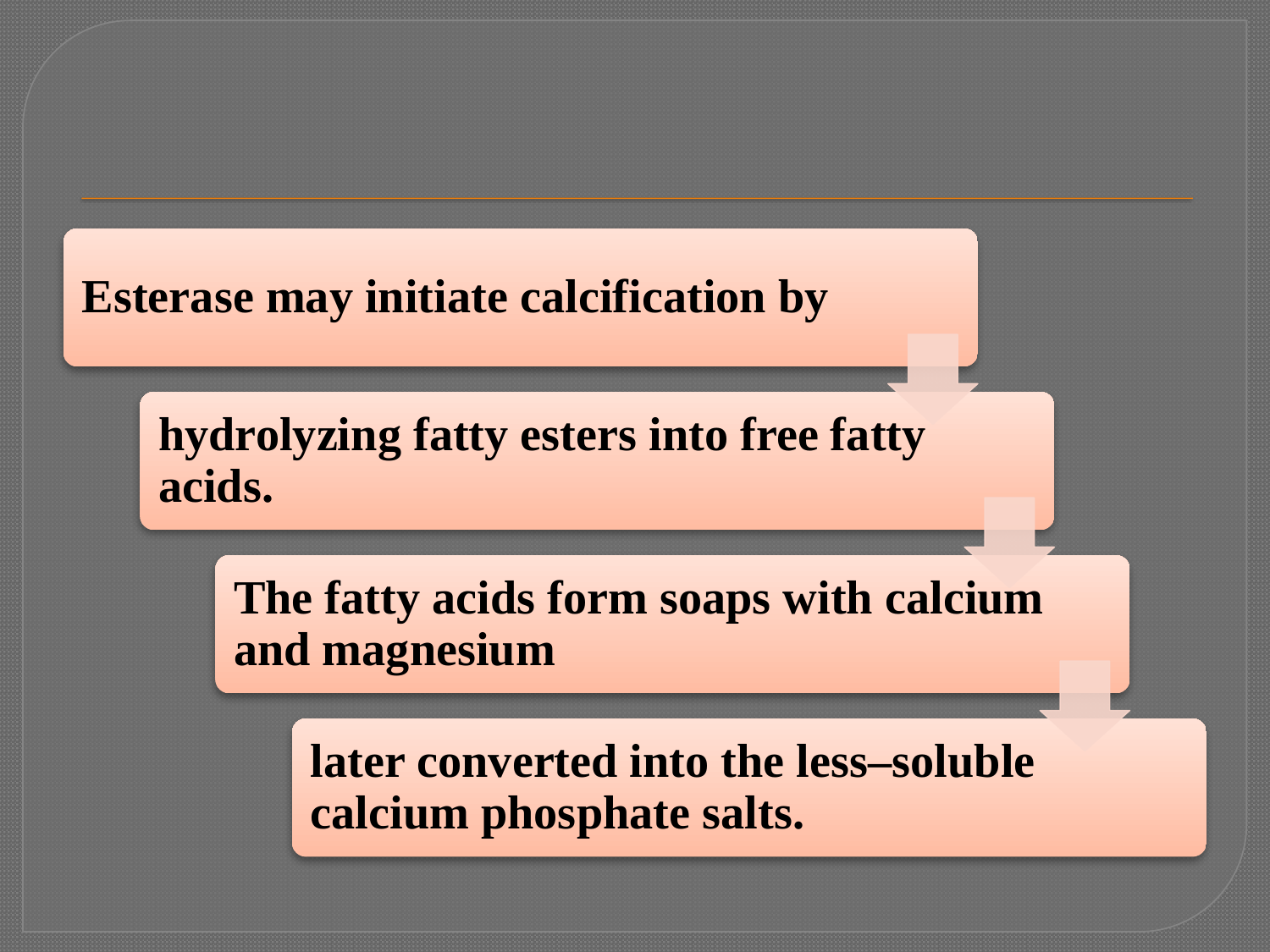

#
Esterase may initiate calcification by
hydrolyzing fatty esters into free fatty acids.
The fatty acids form soaps with calcium and magnesium
later converted into the less–soluble calcium phosphate salts.